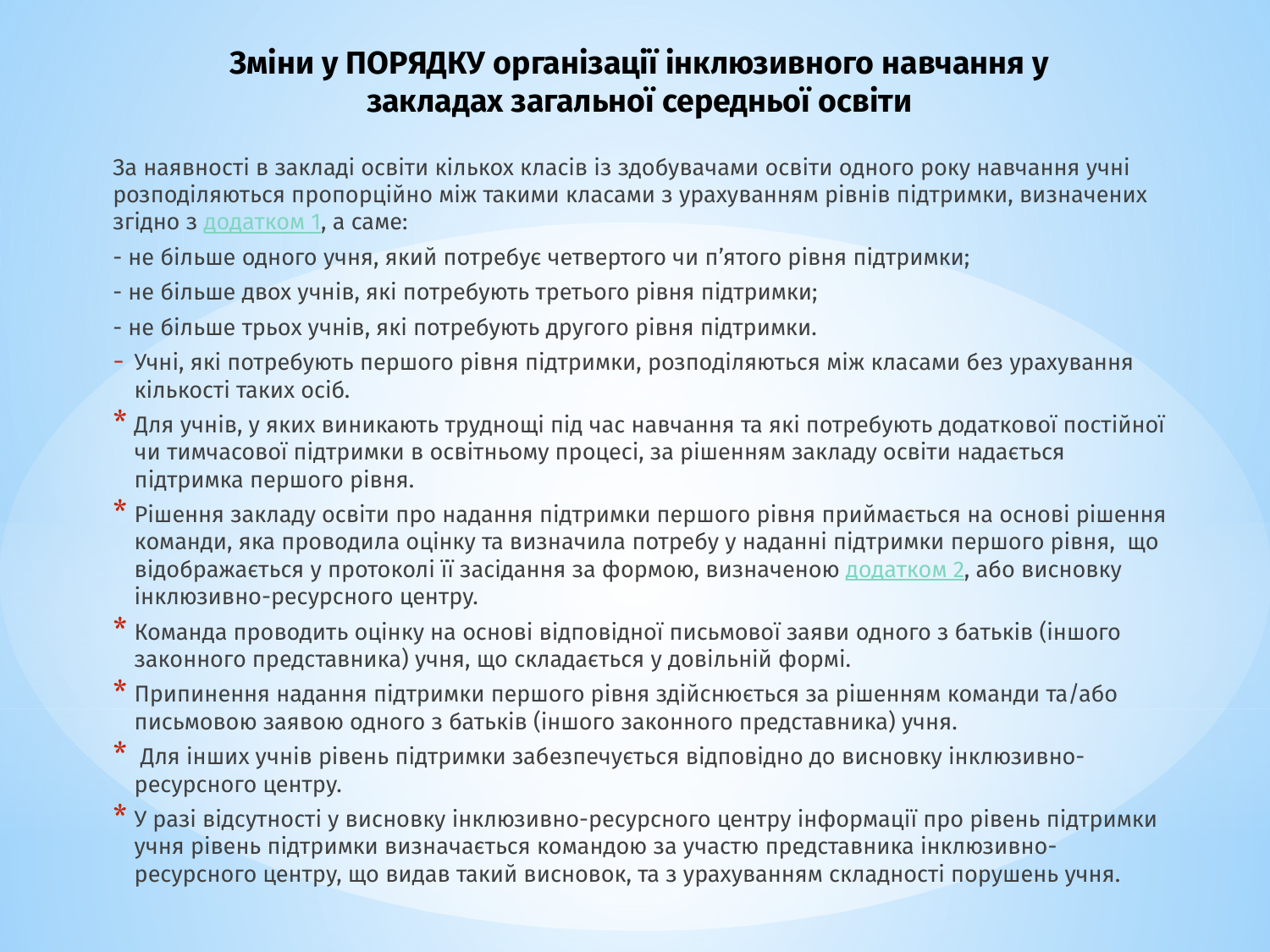

# Зміни у ПОРЯДКУ організації інклюзивного навчання у закладах загальної середньої освіти
За наявності в закладі освіти кількох класів із здобувачами освіти одного року навчання учні розподіляються пропорційно між такими класами з урахуванням рівнів підтримки, визначених згідно з додатком 1, а саме:
- не більше одного учня, який потребує четвертого чи п’ятого рівня підтримки;
- не більше двох учнів, які потребують третього рівня підтримки;
- не більше трьох учнів, які потребують другого рівня підтримки.
Учні, які потребують першого рівня підтримки, розподіляються між класами без урахування кількості таких осіб.
Для учнів, у яких виникають труднощі під час навчання та які потребують додаткової постійної чи тимчасової підтримки в освітньому процесі, за рішенням закладу освіти надається підтримка першого рівня.
Рішення закладу освіти про надання підтримки першого рівня приймається на основі рішення команди, яка проводила оцінку та визначила потребу у наданні підтримки першого рівня,  що відображається у протоколі її засідання за формою, визначеною додатком 2, або висновку інклюзивно-ресурсного центру.
Команда проводить оцінку на основі відповідної письмової заяви одного з батьків (іншого законного представника) учня, що складається у довільній формі.
Припинення надання підтримки першого рівня здійснюється за рішенням команди та/або письмовою заявою одного з батьків (іншого законного представника) учня.
 Для інших учнів рівень підтримки забезпечується відповідно до висновку інклюзивно-ресурсного центру.
У разі відсутності у висновку інклюзивно-ресурсного центру інформації про рівень підтримки учня рівень підтримки визначається командою за участю представника інклюзивно-ресурсного центру, що видав такий висновок, та з урахуванням складності порушень учня.